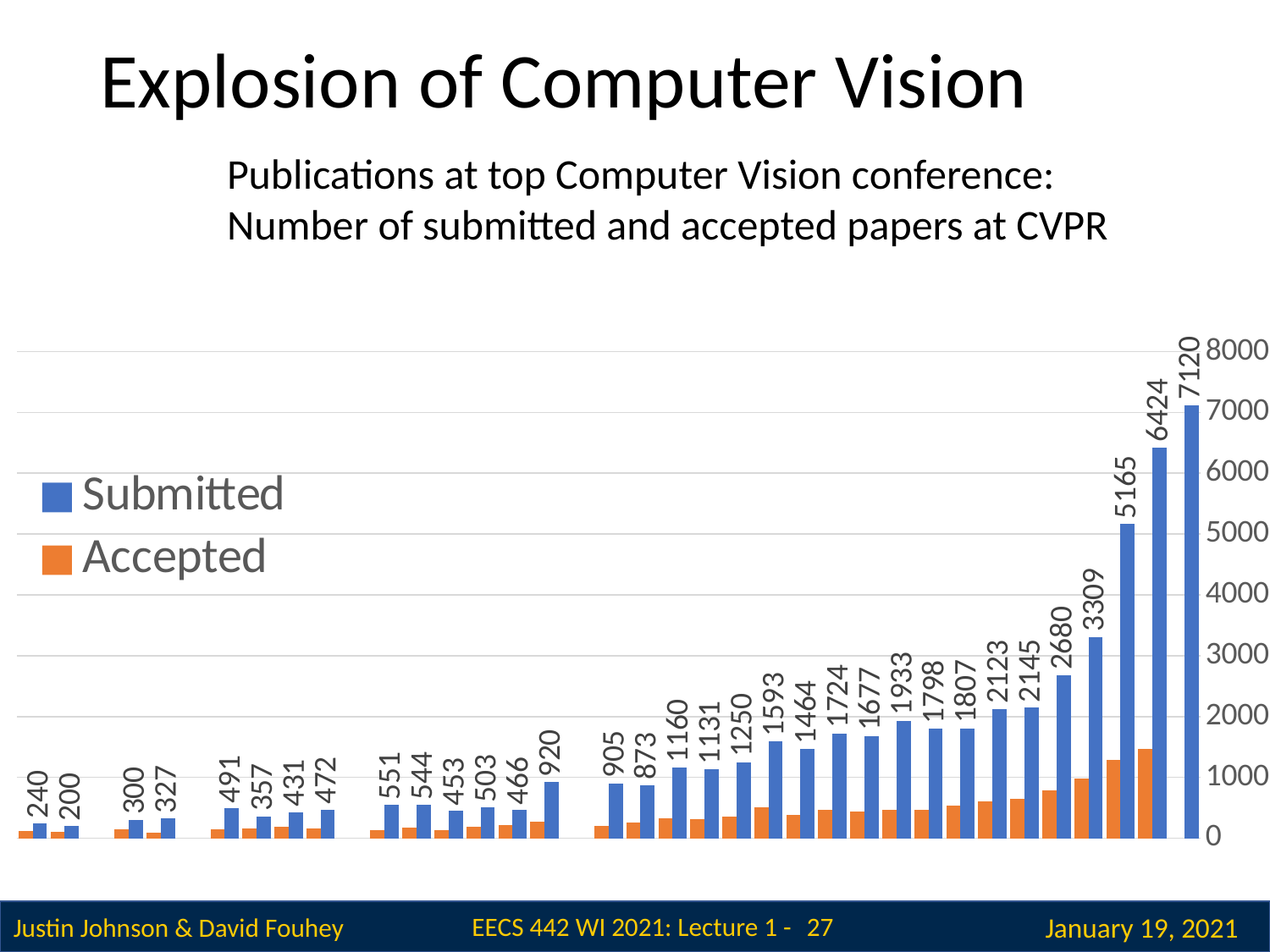

# Explosion of Computer Vision
Publications at top Computer Vision conference:
Number of submitted and accepted papers at CVPR

### Chart

| Category | Submitted | Accepted |
|---|---|---|
| 2021 | 7120.0 | None |
| 2020 | 6424.0 | 1467.0 |
| 2019 | 5165.0 | 1294.0 |
| 2018 | 3309.0 | 979.0 |
| 2017 | 2680.0 | 783.0 |
| 2016 | 2145.0 | 643.0 |
| 2015 | 2123.0 | 602.0 |
| 2014 | 1807.0 | 540.0 |
| 2013 | 1798.0 | 471.0 |
| 2012 | 1933.0 | 466.0 |
| 2011 | 1677.0 | 439.0 |
| 2010 | 1724.0 | 462.0 |
| 2009 | 1464.0 | 383.0 |
| 2008 | 1593.0 | 508.0 |
| 2007 | 1250.0 | 353.0 |
| 2006 | 1131.0 | 318.0 |
| 2005 | 1160.0 | 324.0 |
| 2004 | 873.0 | 260.0 |
| 2003 | 905.0 | 209.0 |
| 2002 | None | None |
| 2001 | 920.0 | 273.0 |
| 2000 | 466.0 | 220.0 |
| 1999 | 503.0 | 192.0 |
| 1998 | 453.0 | 139.0 |
| 1997 | 544.0 | 173.0 |
| 1996 | 551.0 | 137.0 |
| 1995 | None | None |
| 1994 | 472.0 | 164.0 |
| 1993 | 431.0 | 186.0 |
| 1992 | 357.0 | 159.0 |
| 1991 | 491.0 | 143.0 |
| 1990 | None | None |
| 1989 | 327.0 | 95.0 |
| 1988 | 300.0 | 140.0 |
| 1987 | None | None |
| 1986 | 200.0 | 111.0 |
| 1985 | 240.0 | 124.0 |
27